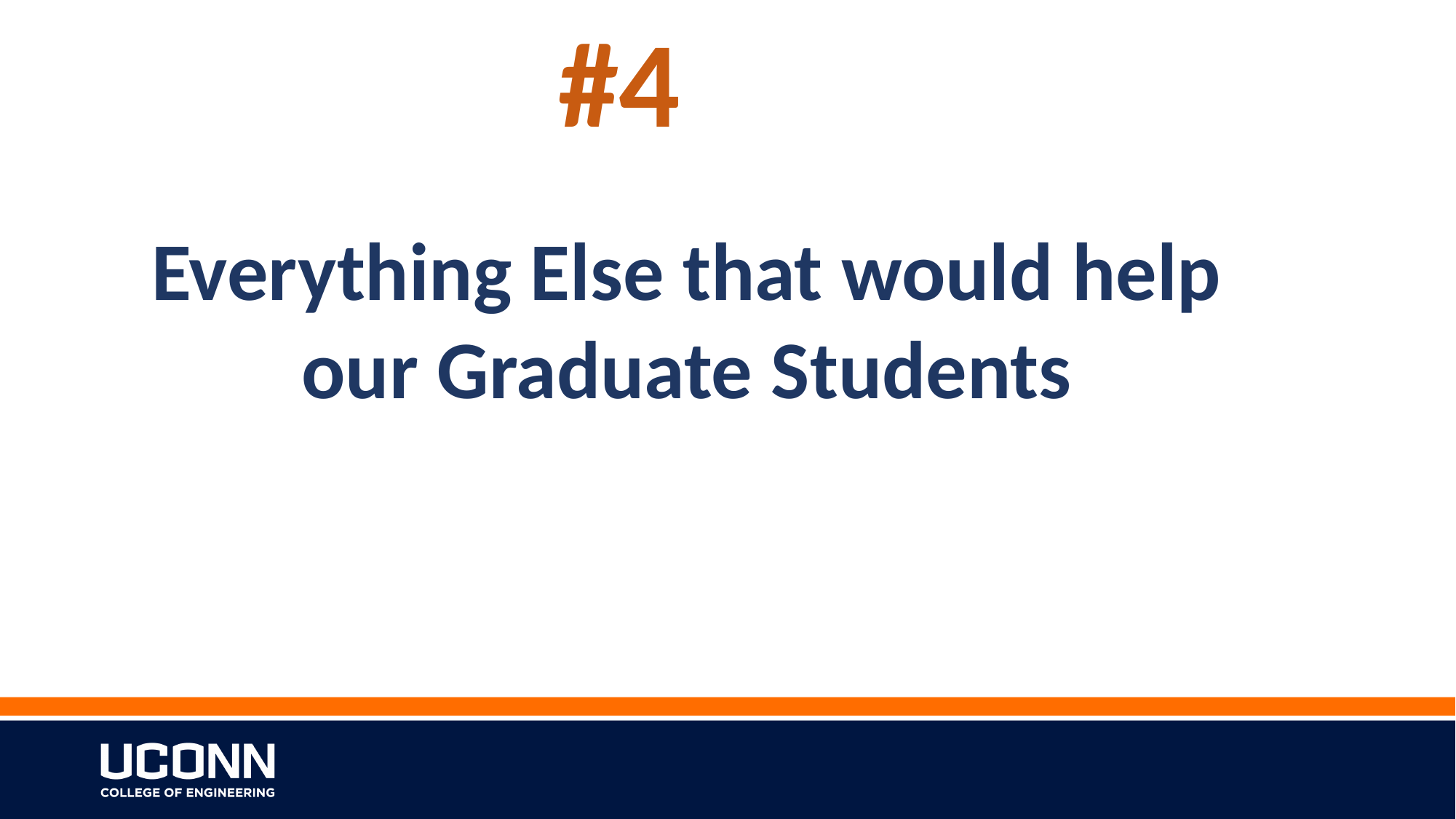

#4
Everything Else that would help
our Graduate Students